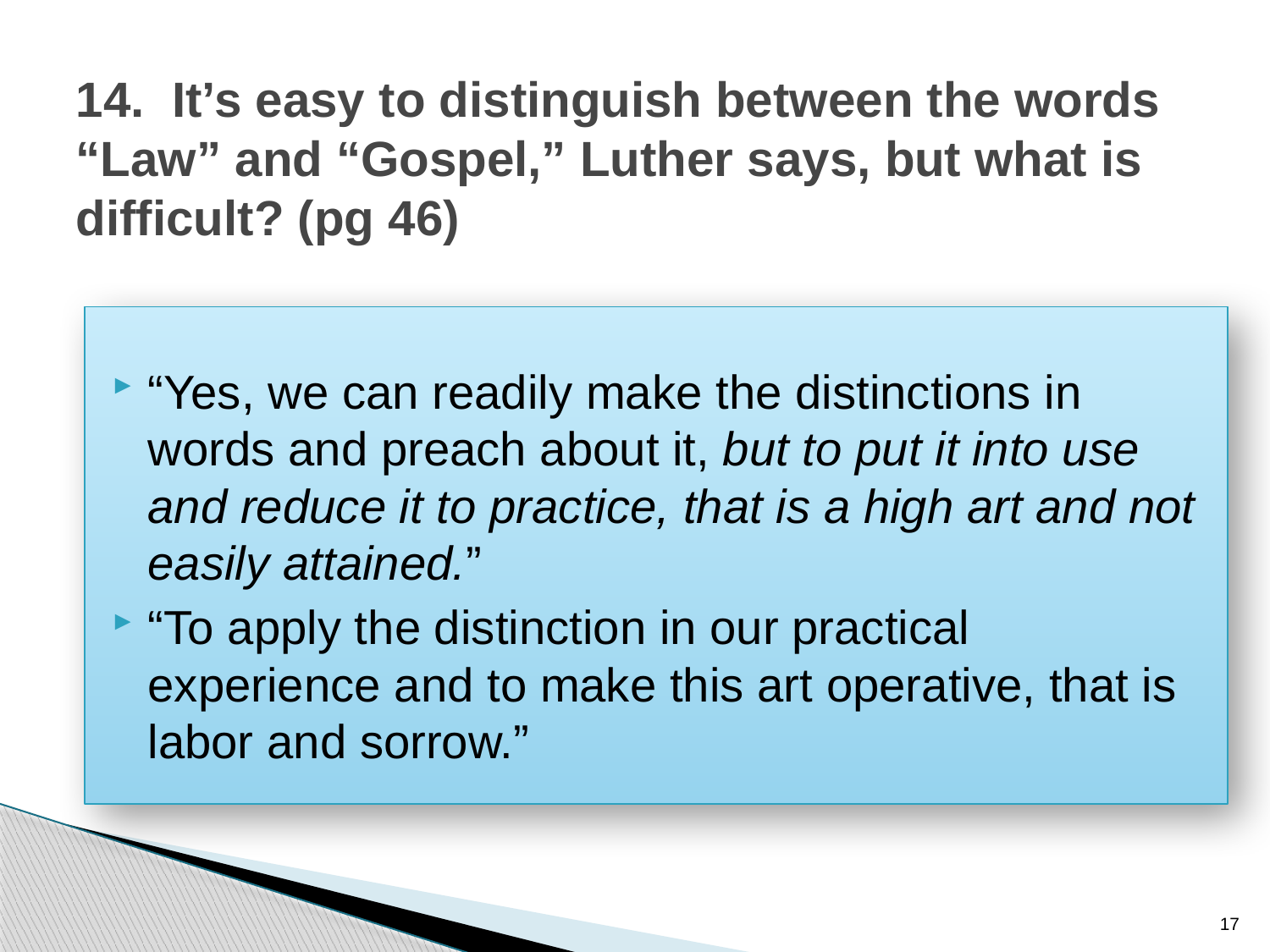

# 14.  It’s easy to distinguish between the words “Law” and “Gospel,” Luther says, but what is difficult? (pg 46)
“Yes, we can readily make the distinctions in words and preach about it, but to put it into use and reduce it to practice, that is a high art and not easily attained.”
“To apply the distinction in our practical experience and to make this art operative, that is labor and sorrow.”
17